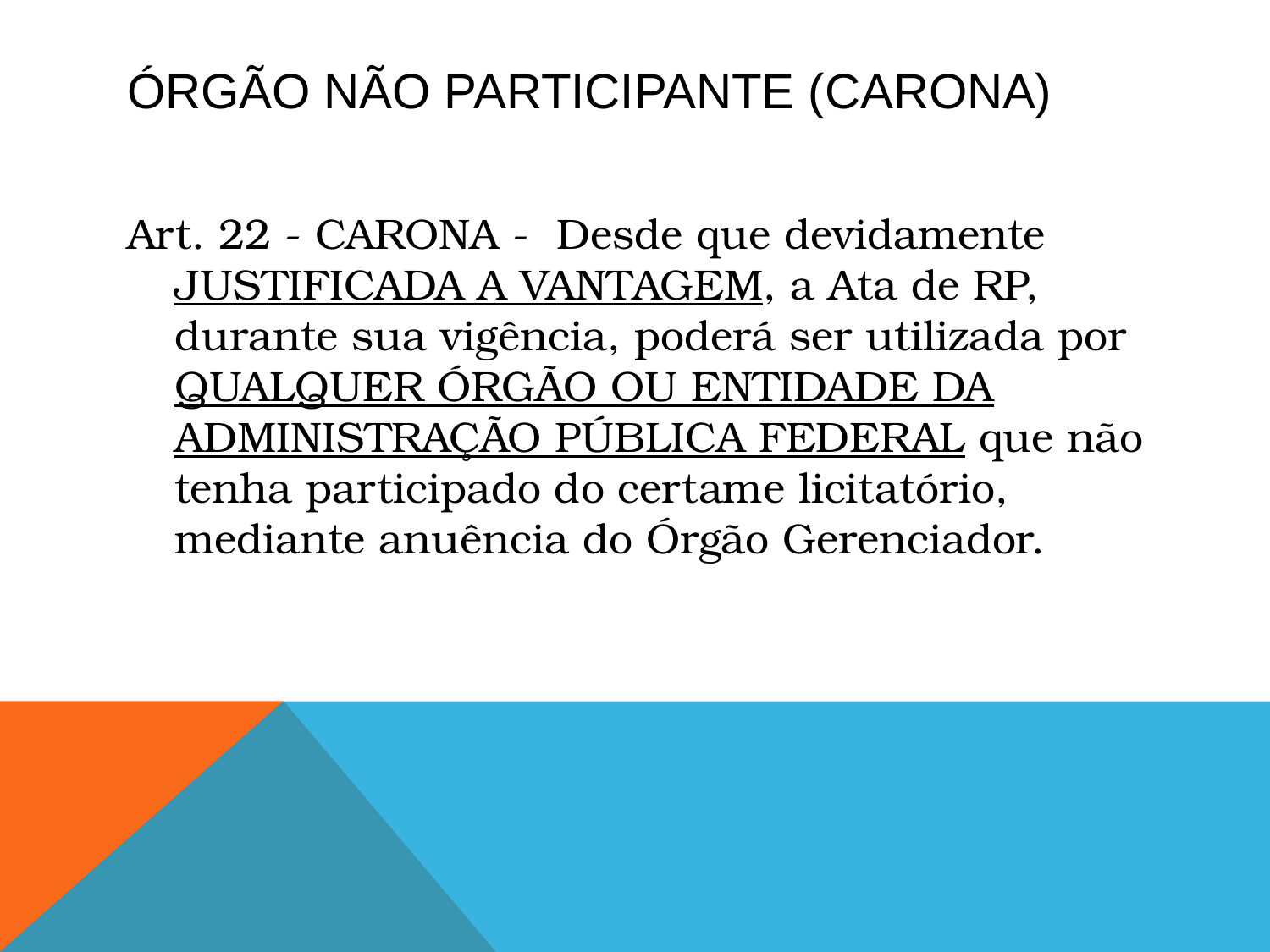

# Órgão não participante (carona)

Art. 22 - CARONA -  Desde que devidamente JUSTIFICADA A VANTAGEM, a Ata de RP, durante sua vigência, poderá ser utilizada por QUALQUER ÓRGÃO OU ENTIDADE DA ADMINISTRAÇÃO PÚBLICA FEDERAL que não tenha participado do certame licitatório, mediante anuência do Órgão Gerenciador.